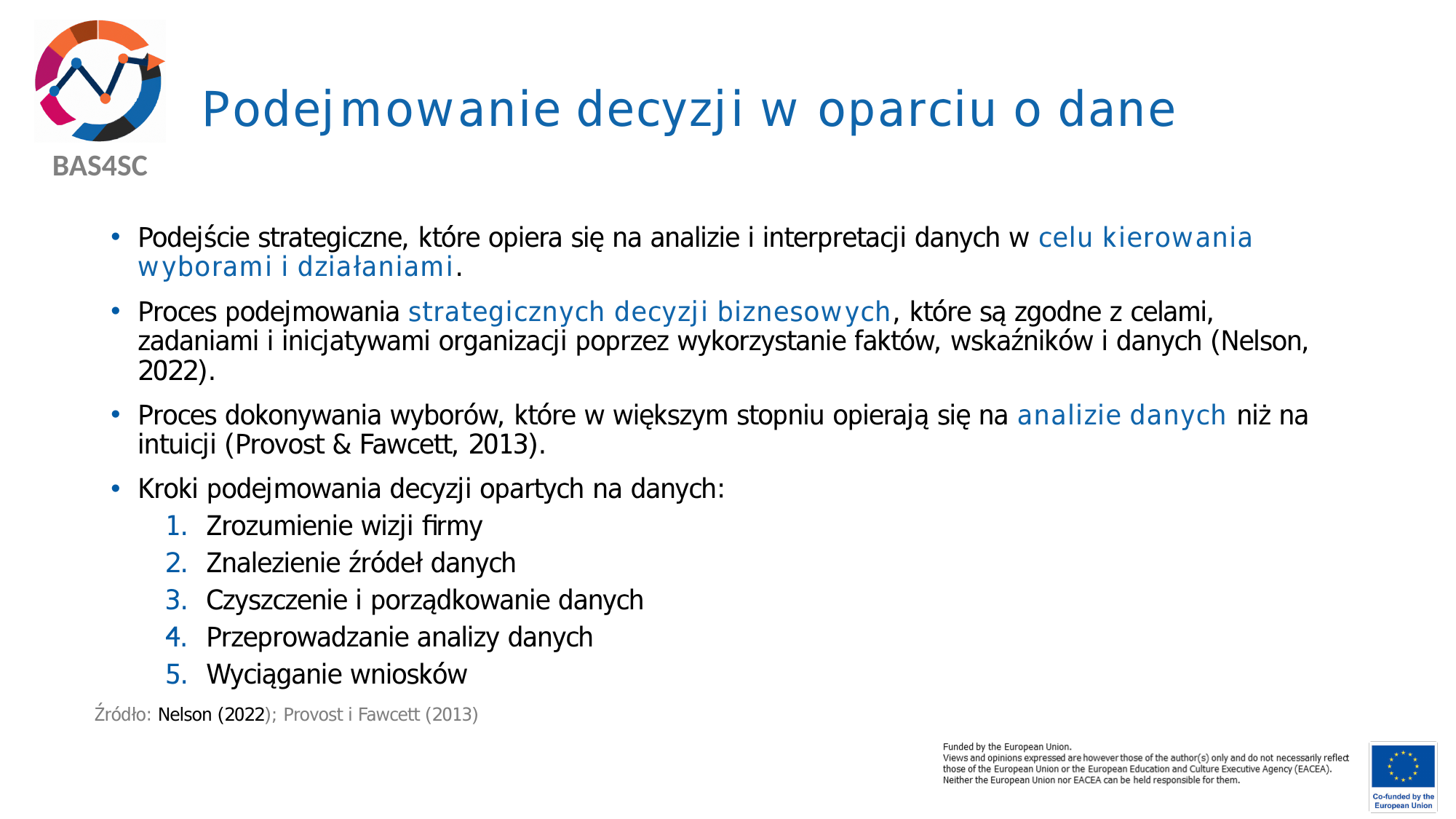

# Podejmowanie decyzji w oparciu o dane
Podejście strategiczne, które opiera się na analizie i interpretacji danych w celu kierowania wyborami i działaniami.
Proces podejmowania strategicznych decyzji biznesowych, które są zgodne z celami, zadaniami i inicjatywami organizacji poprzez wykorzystanie faktów, wskaźników i danych (Nelson, 2022).
Proces dokonywania wyborów, które w większym stopniu opierają się na analizie danych niż na intuicji (Provost & Fawcett, 2013).
Kroki podejmowania decyzji opartych na danych:
Zrozumienie wizji firmy
Znalezienie źródeł danych
Czyszczenie i porządkowanie danych
Przeprowadzanie analizy danych
Wyciąganie wniosków
Źródło: Nelson (2022); Provost i Fawcett (2013)